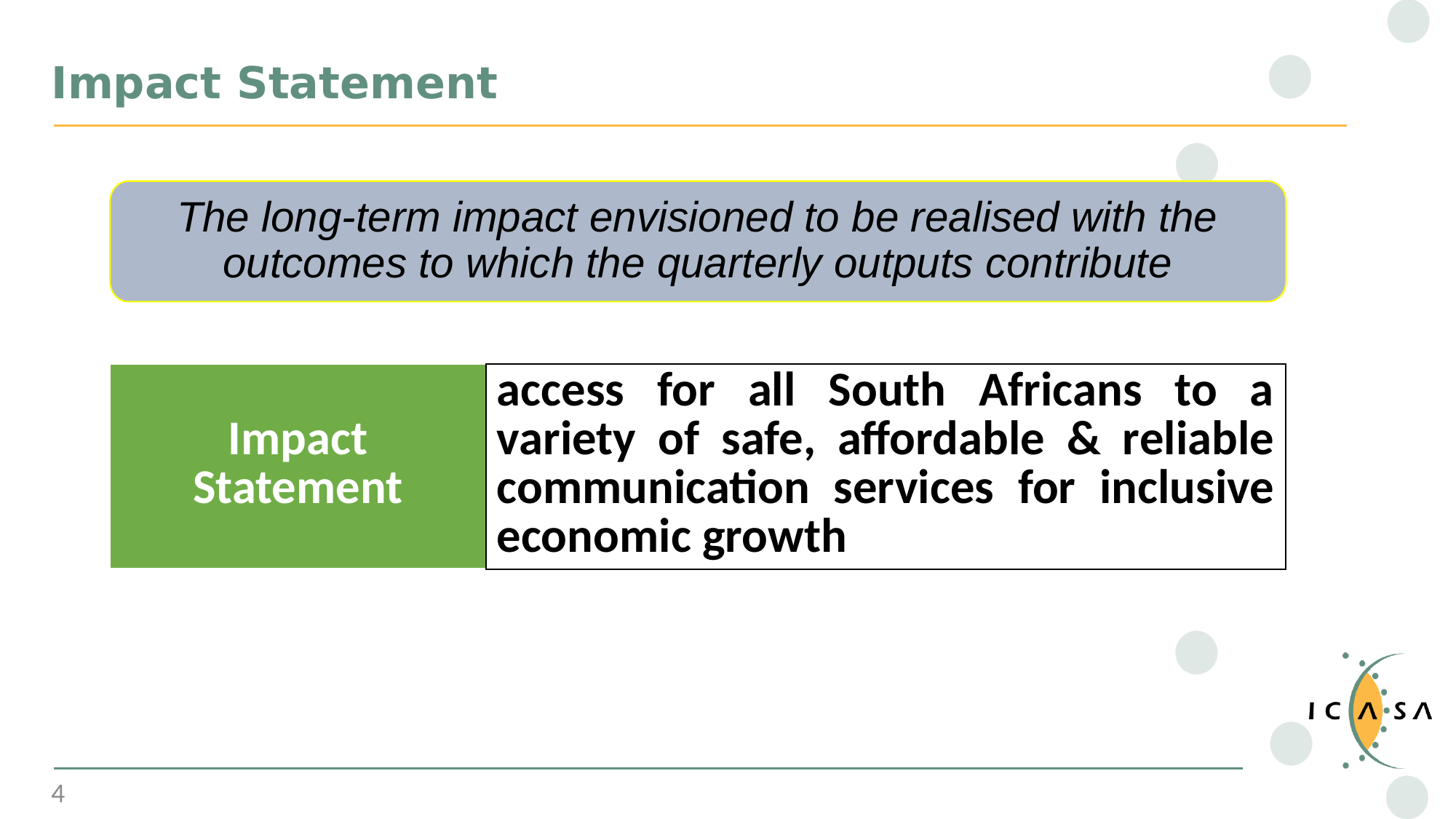

# Impact Statement
The long-term impact envisioned to be realised with the outcomes to which the quarterly outputs contribute
| Impact Statement | access for all South Africans to a variety of safe, affordable & reliable communication services for inclusive economic growth |
| --- | --- |
4